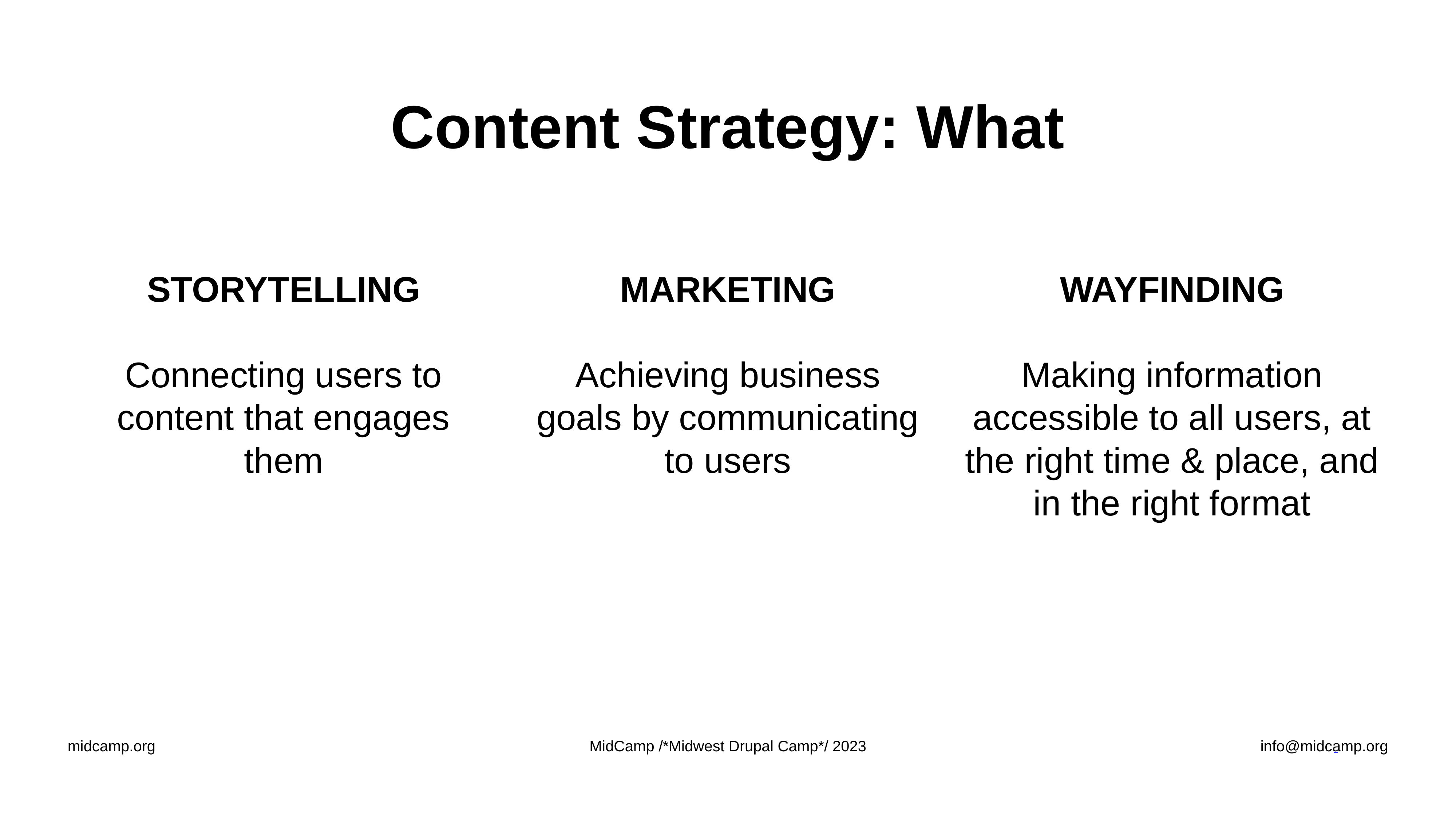

Content Strategy: What
STORYTELLING

Connecting users to content that engages them
MARKETING

Achieving business goals by communicating to users
WAYFINDING

Making information accessible to all users, at the right time & place, and in the right format